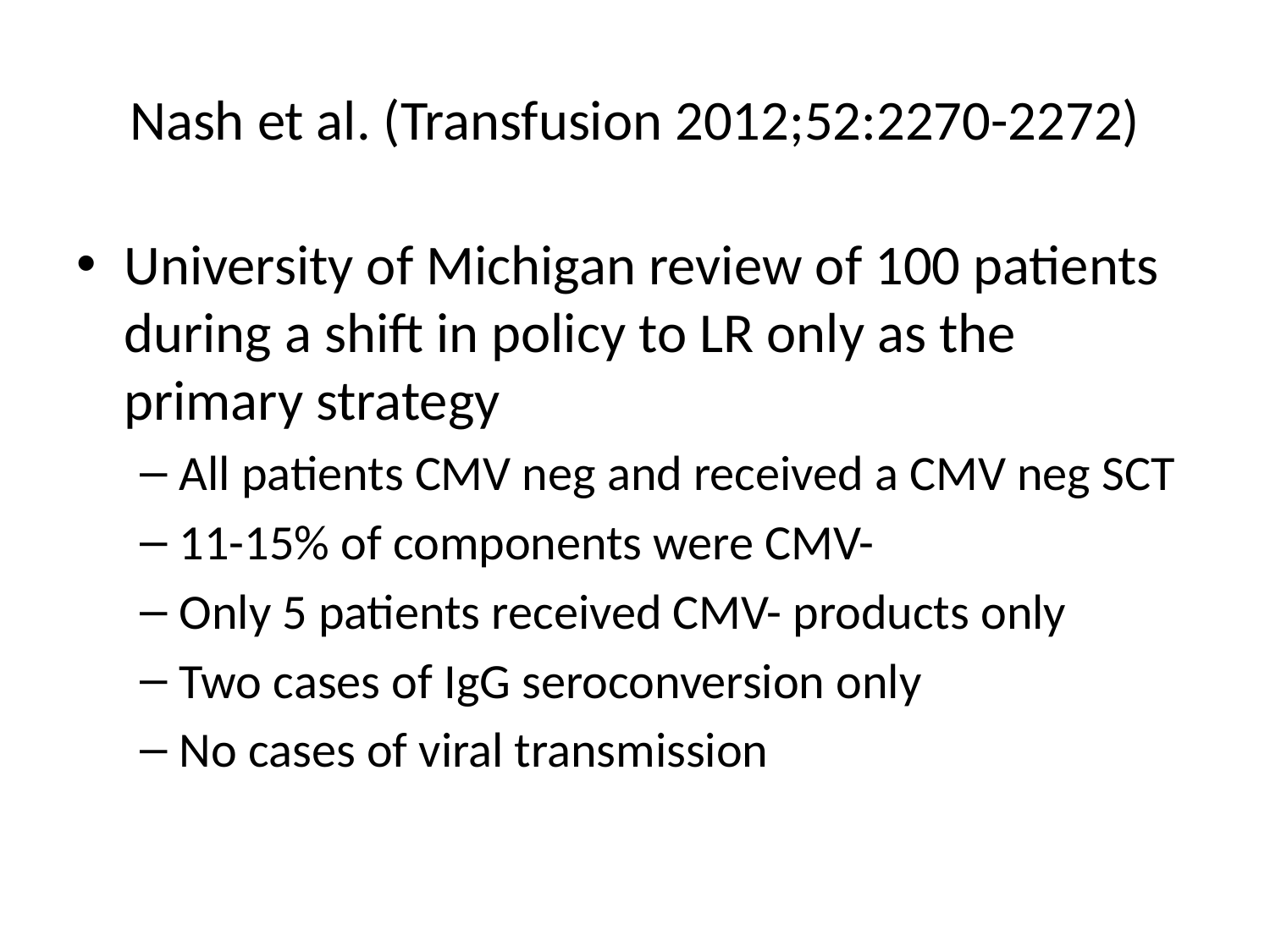

# Nash et al. (Transfusion 2012;52:2270-2272)
University of Michigan review of 100 patients during a shift in policy to LR only as the primary strategy
All patients CMV neg and received a CMV neg SCT
11-15% of components were CMV-
Only 5 patients received CMV- products only
Two cases of IgG seroconversion only
No cases of viral transmission